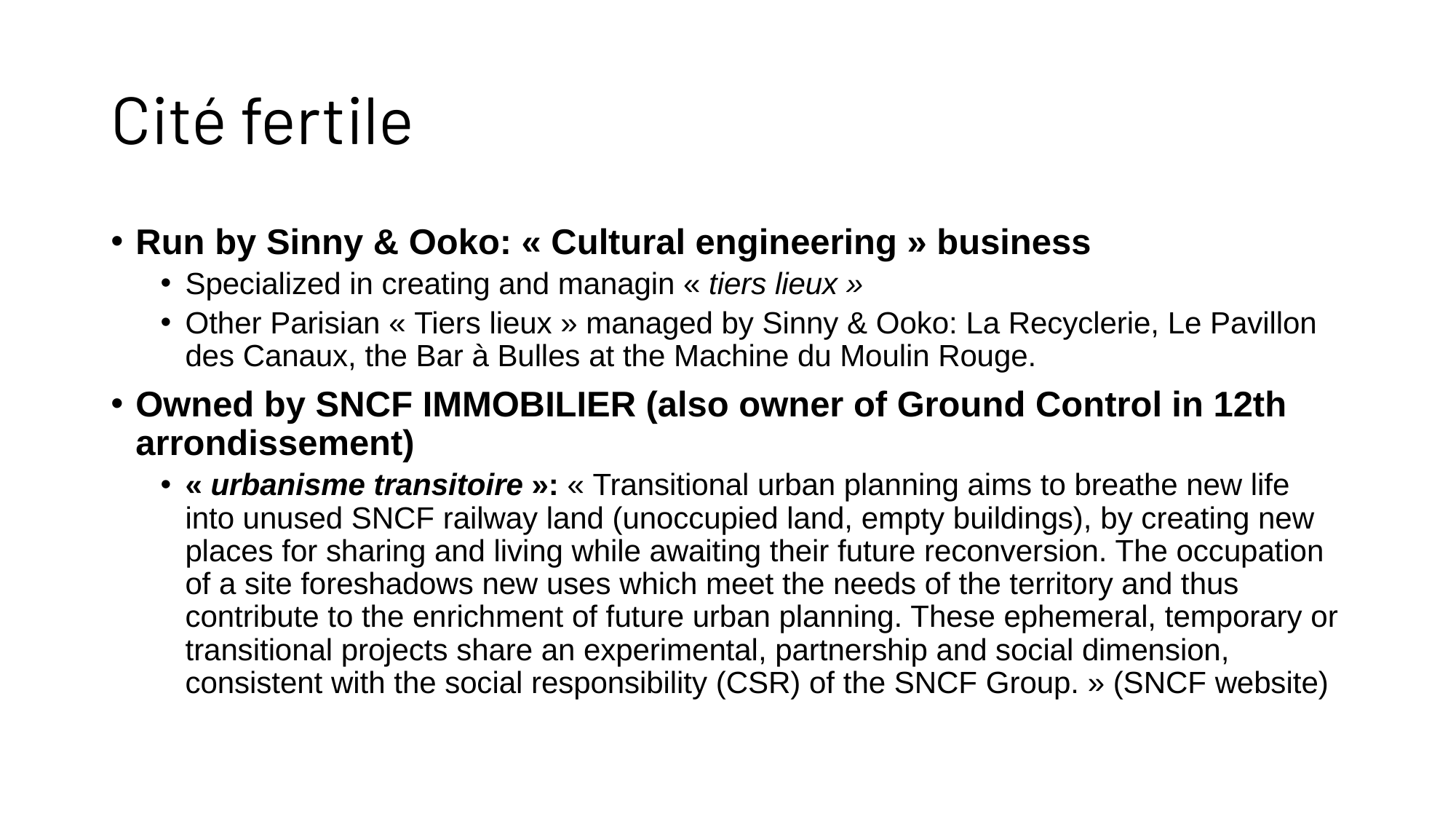

# Cité fertile
Run by Sinny & Ooko: « Cultural engineering » business
Specialized in creating and managin « tiers lieux »
Other Parisian « Tiers lieux » managed by Sinny & Ooko: La Recyclerie, Le Pavillon des Canaux, the Bar à Bulles at the Machine du Moulin Rouge.
Owned by SNCF IMMOBILIER (also owner of Ground Control in 12th arrondissement)
« urbanisme transitoire »: « Transitional urban planning aims to breathe new life into unused SNCF railway land (unoccupied land, empty buildings), by creating new places for sharing and living while awaiting their future reconversion. The occupation of a site foreshadows new uses which meet the needs of the territory and thus contribute to the enrichment of future urban planning. These ephemeral, temporary or transitional projects share an experimental, partnership and social dimension, consistent with the social responsibility (CSR) of the SNCF Group. » (SNCF website)